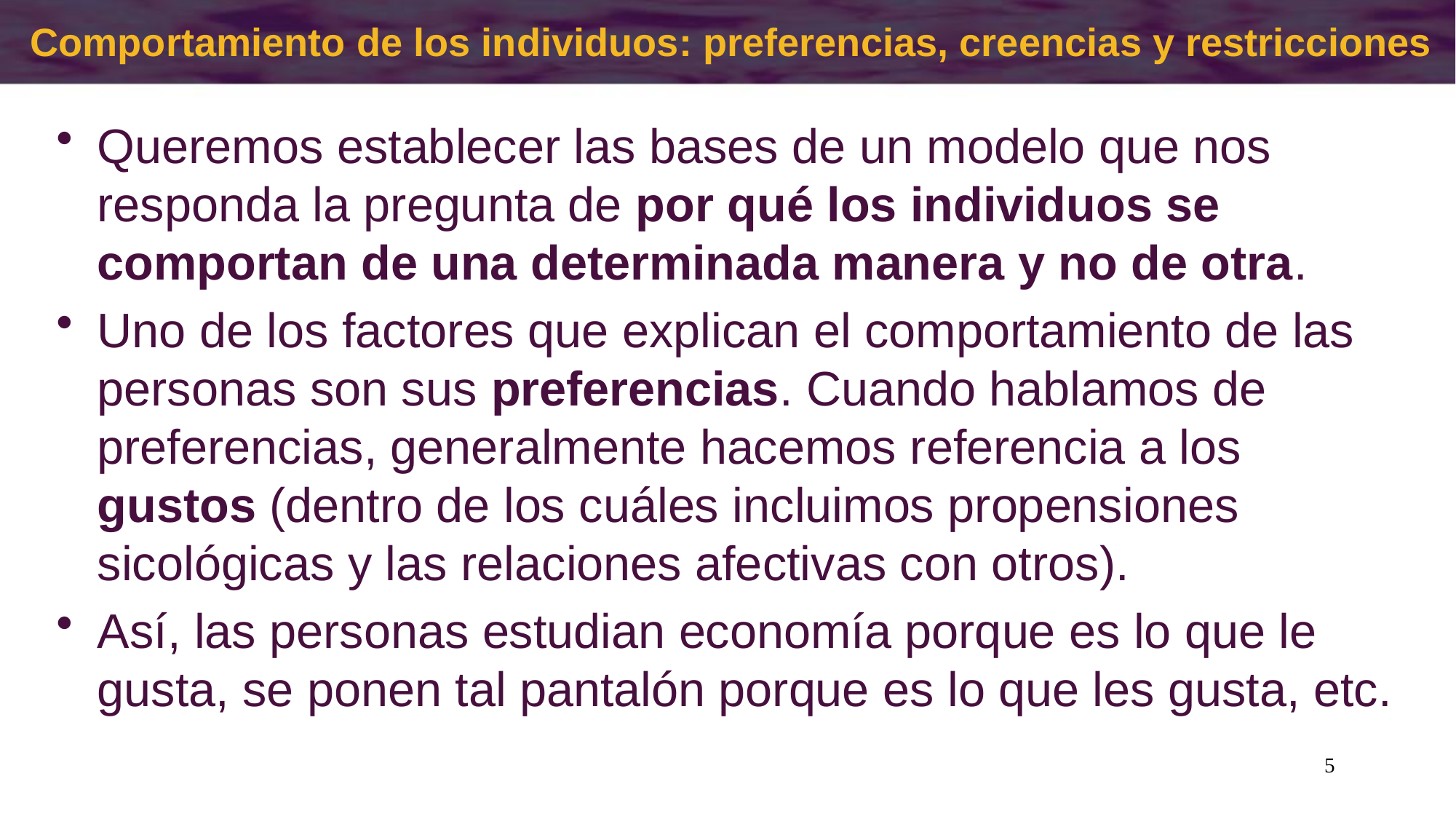

# Comportamiento de los individuos: preferencias, creencias y restricciones
Queremos establecer las bases de un modelo que nos responda la pregunta de por qué los individuos se comportan de una determinada manera y no de otra.
Uno de los factores que explican el comportamiento de las personas son sus preferencias. Cuando hablamos de preferencias, generalmente hacemos referencia a los gustos (dentro de los cuáles incluimos propensiones sicológicas y las relaciones afectivas con otros).
Así, las personas estudian economía porque es lo que le gusta, se ponen tal pantalón porque es lo que les gusta, etc.
5